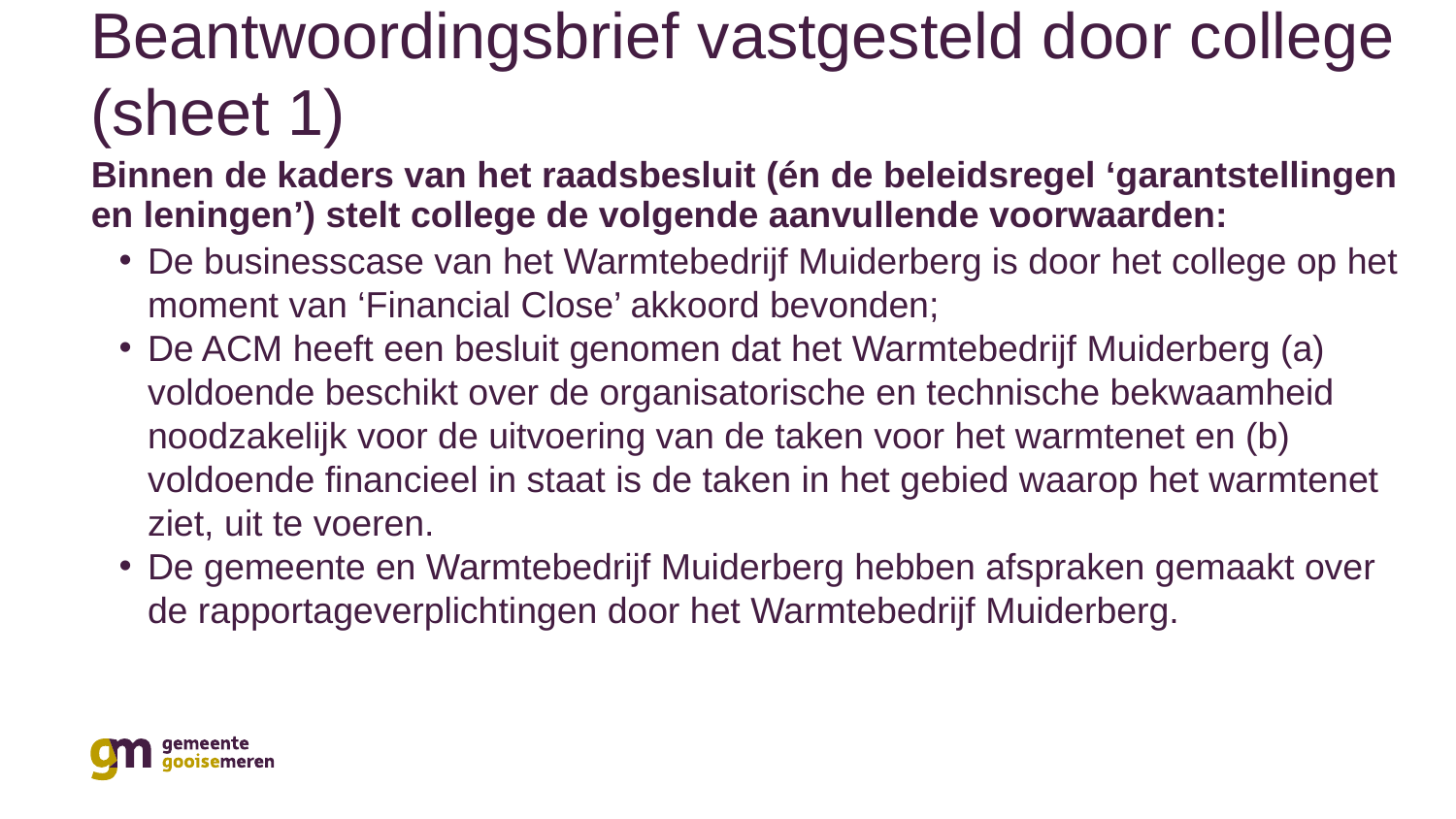

# Beantwoordingsbrief vastgesteld door college (sheet 1)
Binnen de kaders van het raadsbesluit (én de beleidsregel ‘garantstellingen en leningen’) stelt college de volgende aanvullende voorwaarden:

De businesscase van het Warmtebedrijf Muiderberg is door het college op het moment van ‘Financial Close’ akkoord bevonden;
De ACM heeft een besluit genomen dat het Warmtebedrijf Muiderberg (a) voldoende beschikt over de organisatorische en technische bekwaamheid noodzakelijk voor de uitvoering van de taken voor het warmtenet en (b) voldoende financieel in staat is de taken in het gebied waarop het warmtenet ziet, uit te voeren.
De gemeente en Warmtebedrijf Muiderberg hebben afspraken gemaakt over de rapportageverplichtingen door het Warmtebedrijf Muiderberg.